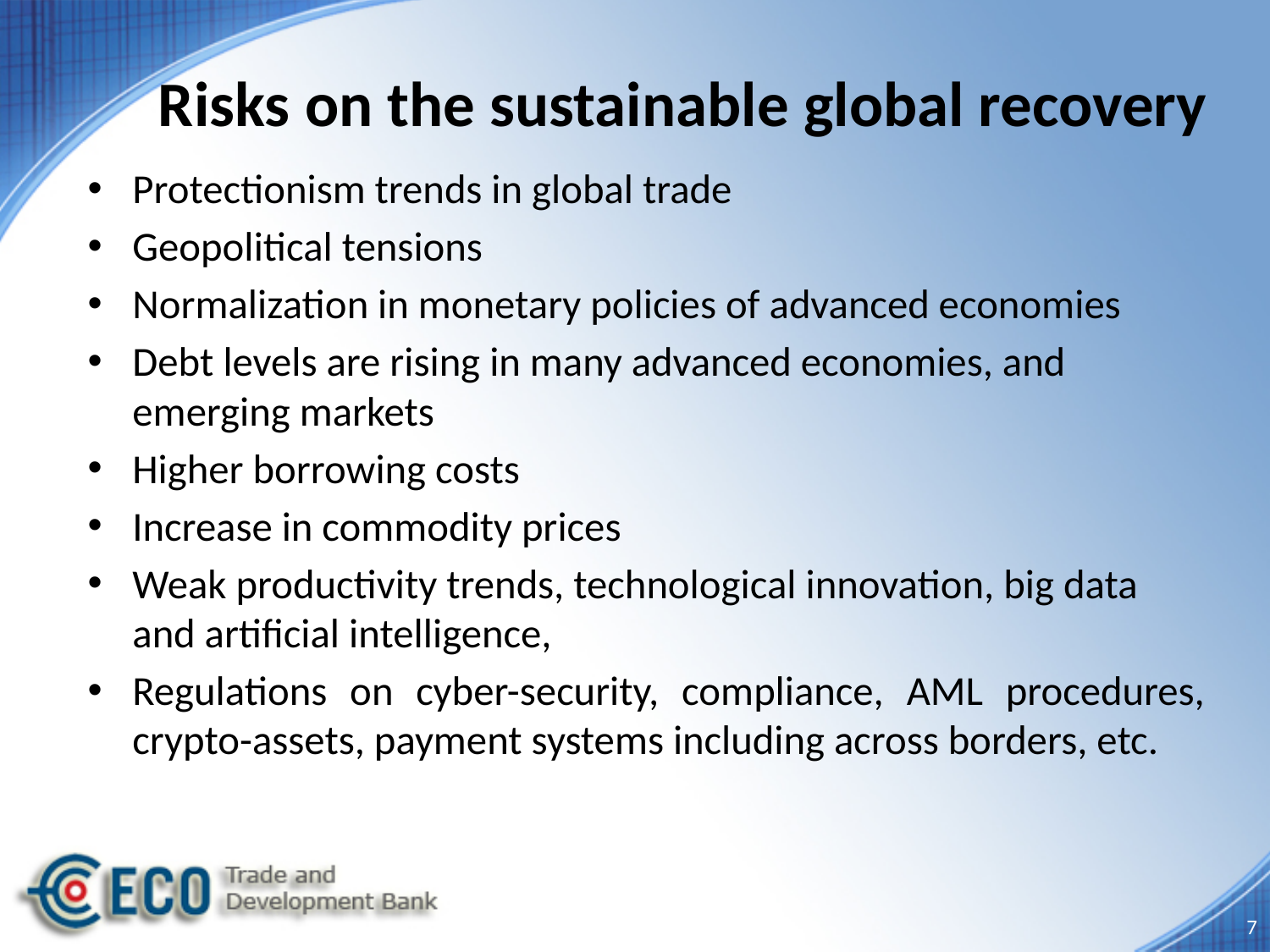

# Risks on the sustainable global recovery
Protectionism trends in global trade
Geopolitical tensions
Normalization in monetary policies of advanced economies
Debt levels are rising in many advanced economies, and emerging markets
Higher borrowing costs
Increase in commodity prices
Weak productivity trends, technological innovation, big data and artificial intelligence,
Regulations on cyber-security, compliance, AML procedures, crypto-assets, payment systems including across borders, etc.

7